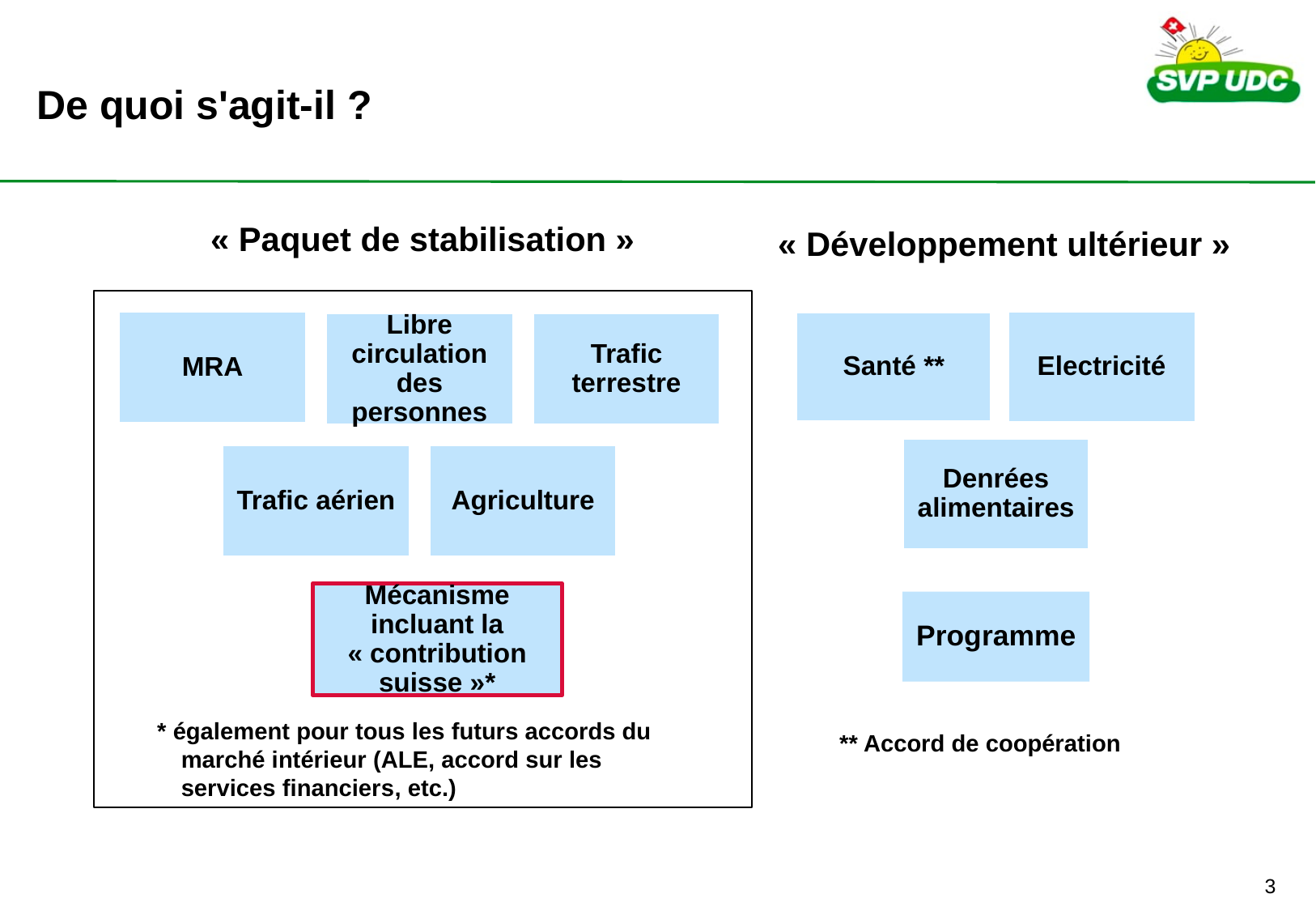

# De quoi s'agit-il ?
« Paquet de stabilisation »
« Développement ultérieur »
MRA
Libre circulation des personnes
Trafic terrestre
Trafic aérien
Agriculture

Santé **
Electricité
Denrées alimentaires
Mécanisme incluant la « contribution suisse »*

Programme
* également pour tous les futurs accords du marché intérieur (ALE, accord sur les services financiers, etc.)
** Accord de coopération
3